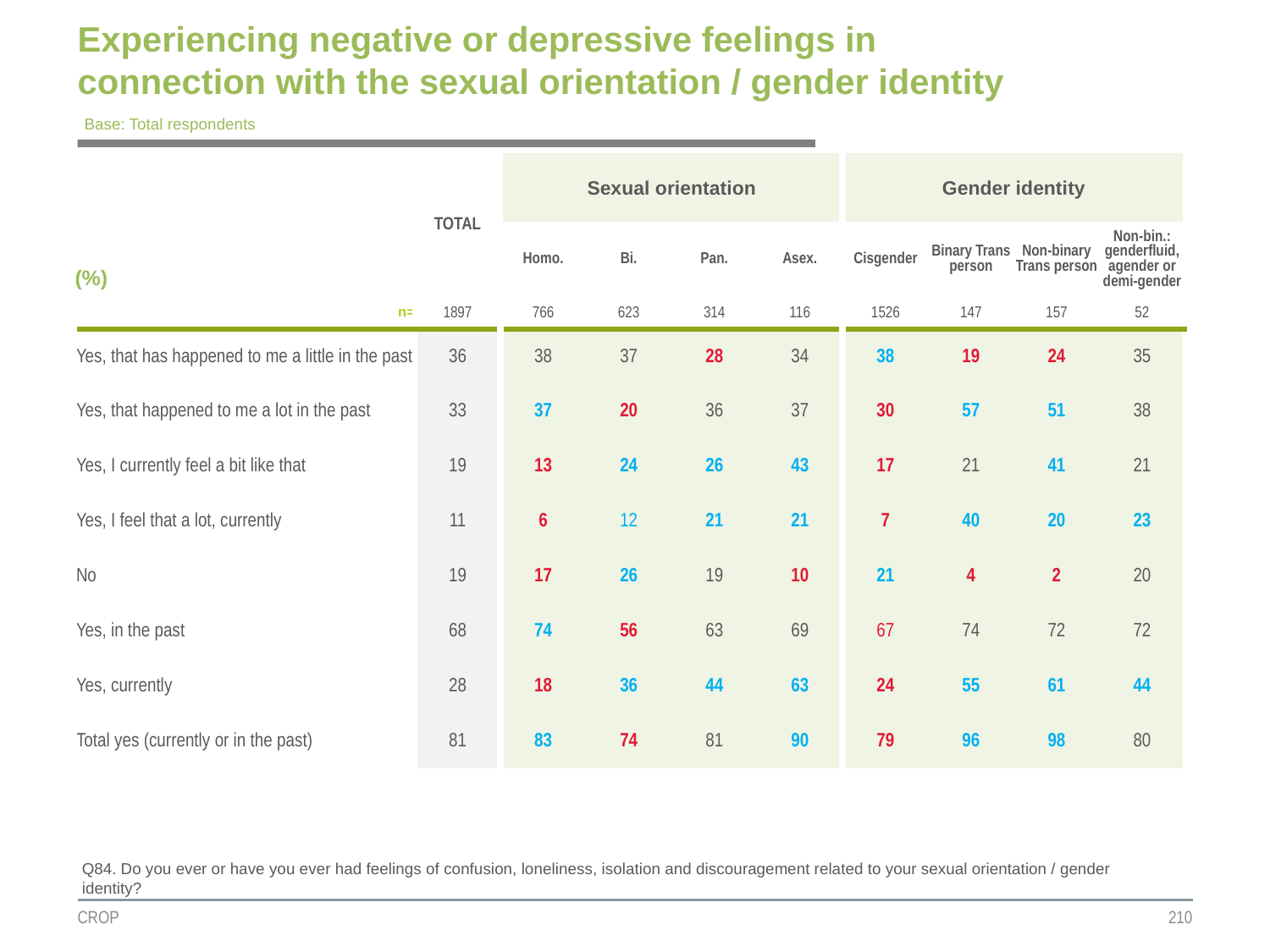

# Experiencing negative or depressive feelings in connection with the sexual orientation / gender identity
Base: Total respondents
|  | TOTAL | Sexual orientation |  |  |  | Gender identity |  |  |  |
| --- | --- | --- | --- | --- | --- | --- | --- | --- | --- |
| (%) |  |  |  |  |  |  |  |  |  |
|  |  | Homo. | Bi. | Pan. | Asex. | Cisgender | Binary Trans person | Non-binary Trans person | Non-bin.: genderfluid, agender or demi-gender |
| n= | 1897 | 766 | 623 | 314 | 116 | 1526 | 147 | 157 | 52 |
| Yes, that has happened to me a little in the past | 36 | 38 | 37 | 28 | 34 | 38 | 19 | 24 | 35 |
| Yes, that happened to me a lot in the past | 33 | 37 | 20 | 36 | 37 | 30 | 57 | 51 | 38 |
| Yes, I currently feel a bit like that | 19 | 13 | 24 | 26 | 43 | 17 | 21 | 41 | 21 |
| Yes, I feel that a lot, currently | 11 | 6 | 12 | 21 | 21 | 7 | 40 | 20 | 23 |
| No | 19 | 17 | 26 | 19 | 10 | 21 | 4 | 2 | 20 |
| Yes, in the past | 68 | 74 | 56 | 63 | 69 | 67 | 74 | 72 | 72 |
| Yes, currently | 28 | 18 | 36 | 44 | 63 | 24 | 55 | 61 | 44 |
| Total yes (currently or in the past) | 81 | 83 | 74 | 81 | 90 | 79 | 96 | 98 | 80 |
Q84. Do you ever or have you ever had feelings of confusion, loneliness, isolation and discouragement related to your sexual orientation / gender identity?
CROP
210